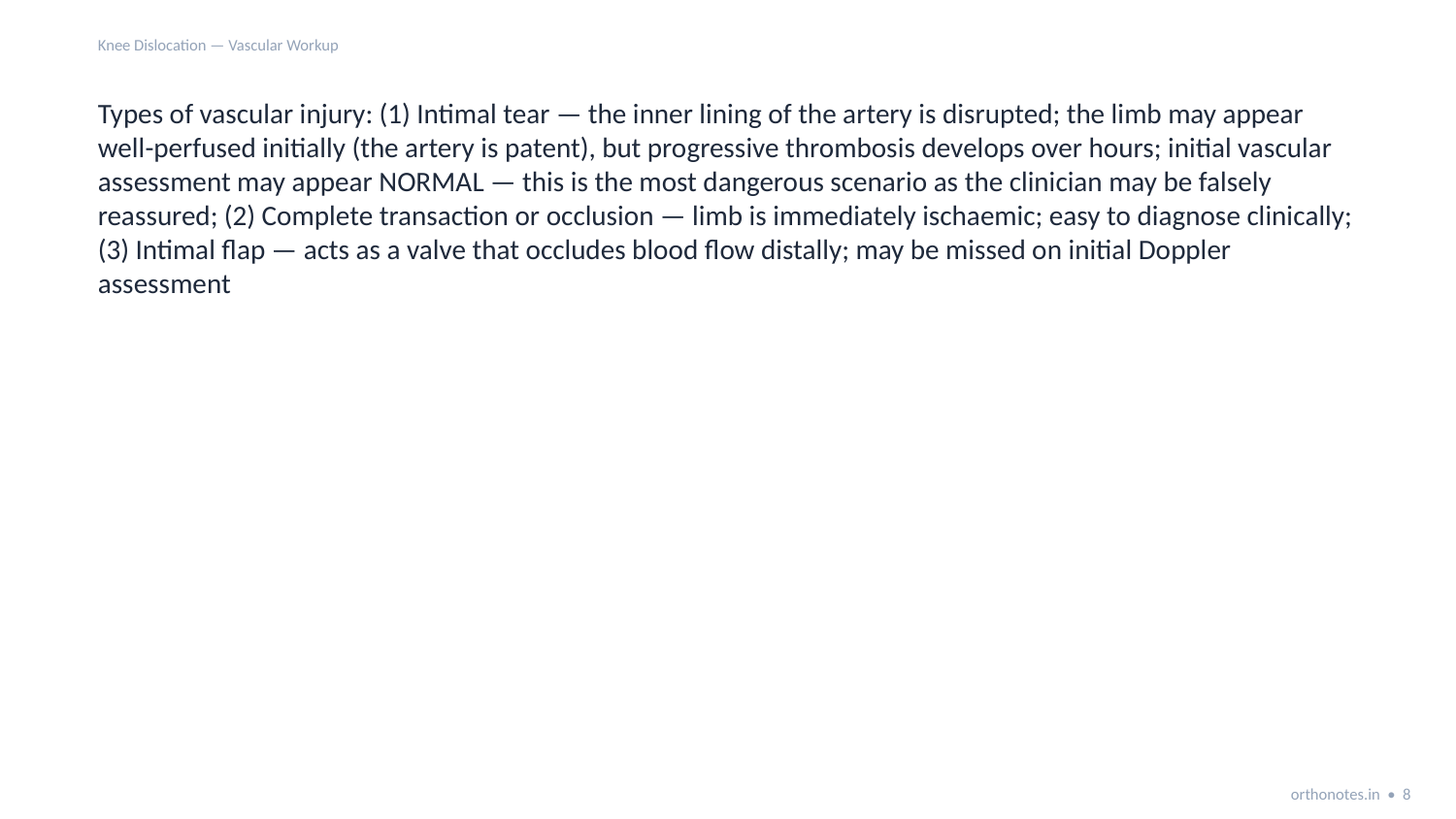

Knee Dislocation — Vascular Workup
Types of vascular injury: (1) Intimal tear — the inner lining of the artery is disrupted; the limb may appear well-perfused initially (the artery is patent), but progressive thrombosis develops over hours; initial vascular assessment may appear NORMAL — this is the most dangerous scenario as the clinician may be falsely reassured; (2) Complete transaction or occlusion — limb is immediately ischaemic; easy to diagnose clinically; (3) Intimal flap — acts as a valve that occludes blood flow distally; may be missed on initial Doppler assessment
orthonotes.in  •  8